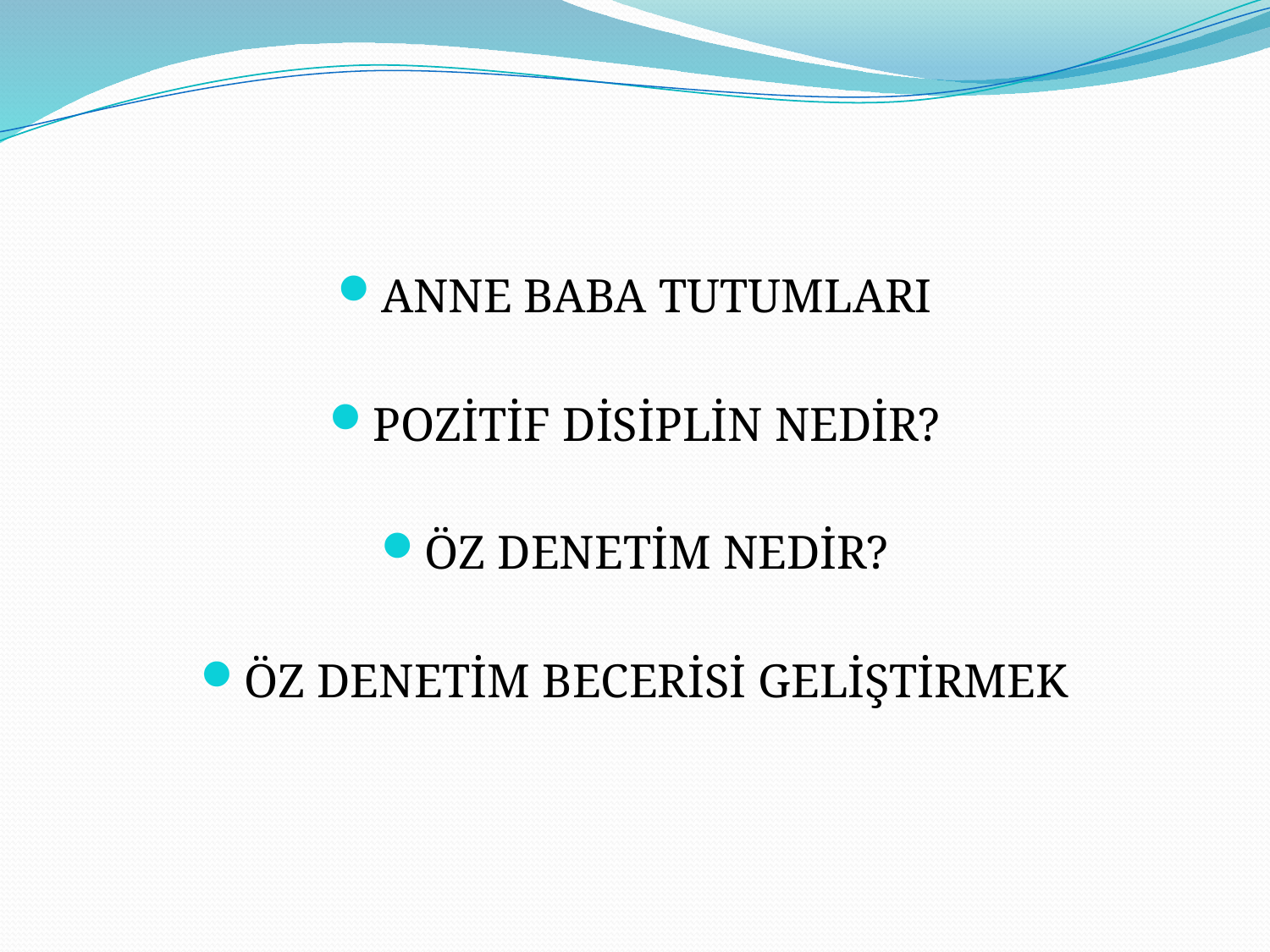

ANNE BABA TUTUMLARI

POZİTİF DİSİPLİN NEDİR?

ÖZ DENETİM NEDİR?

ÖZ DENETİM BECERİSİ GELİŞTİRMEK